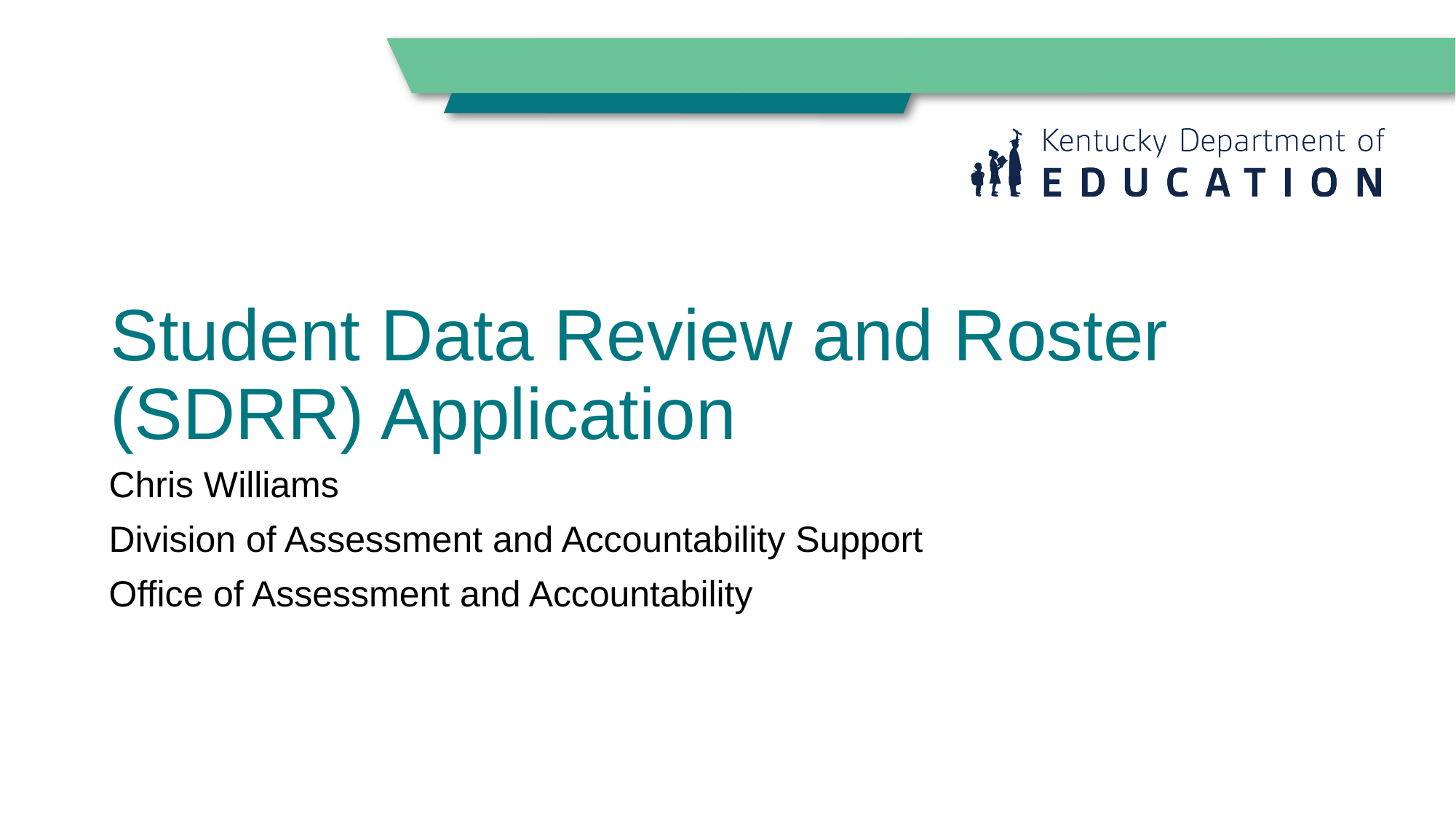

# Student Data Review and Roster (SDRR) Application
Chris Williams
Division of Assessment and Accountability Support
Office of Assessment and Accountability